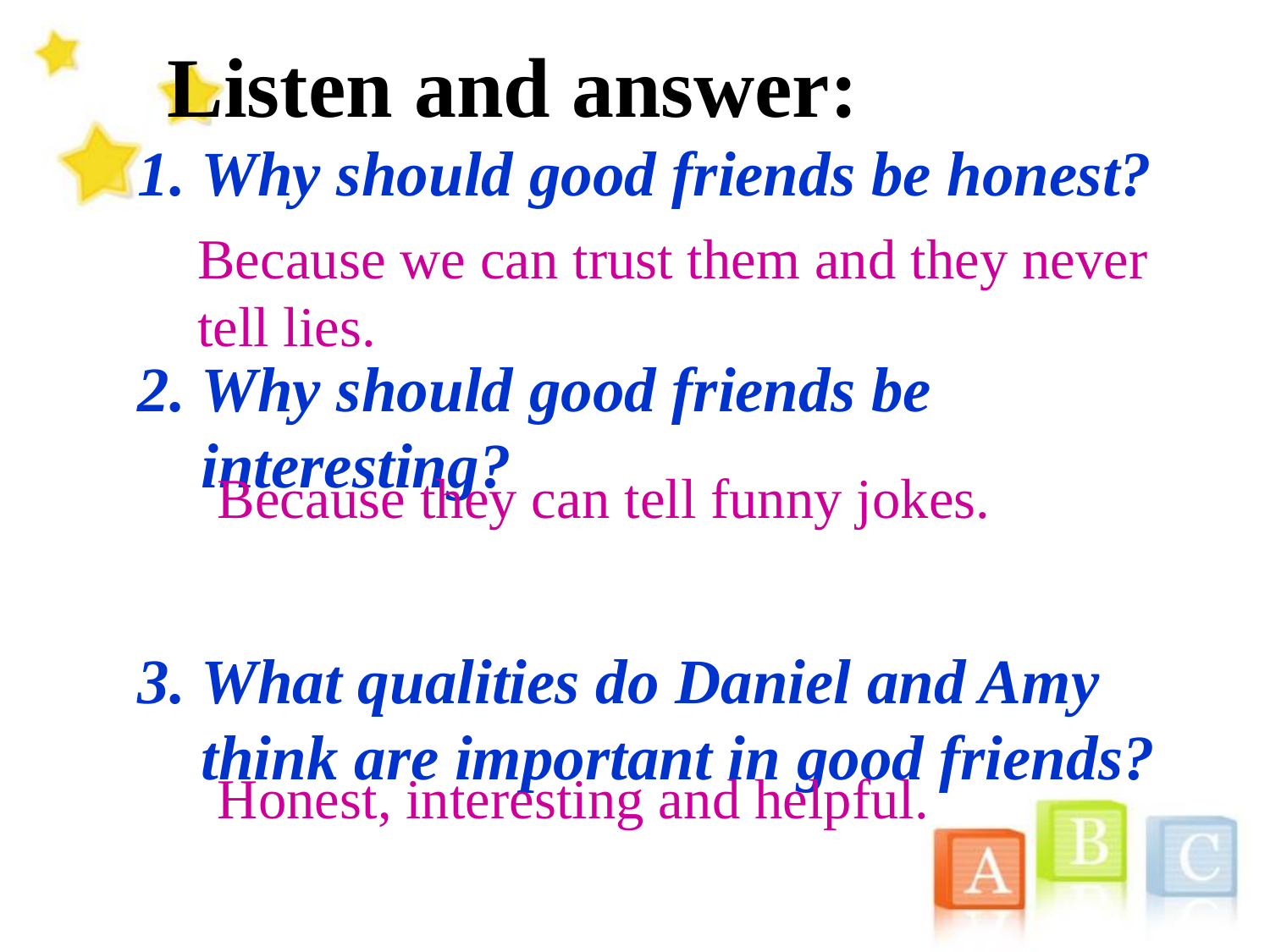

Listen and answer:

Why should good friends be honest?

Why should good friends be interesting?

What qualities do Daniel and Amy think are important in good friends?
Because we can trust them and they never tell lies.
Because they can tell funny jokes.
Honest, interesting and helpful.